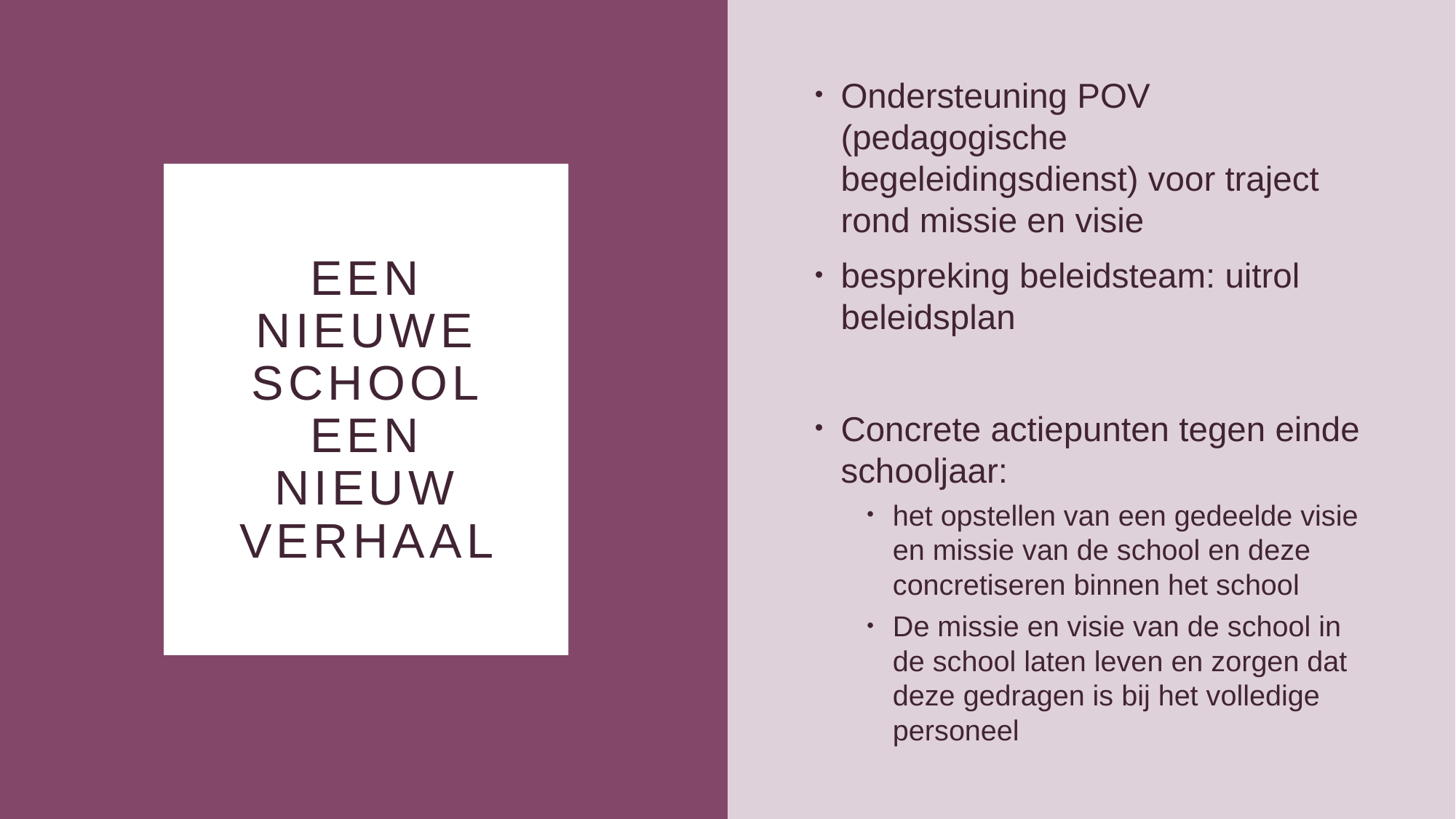

Ondersteuning POV (pedagogische begeleidingsdienst) voor traject rond missie en visie
bespreking beleidsteam: uitrol beleidsplan

Concrete actiepunten tegen einde schooljaar:
het opstellen van een gedeelde visie en missie van de school en deze concretiseren binnen het school
De missie en visie van de school in de school laten leven en zorgen dat deze gedragen is bij het volledige personeel

# Een nieuwe school een nieuw verhaal